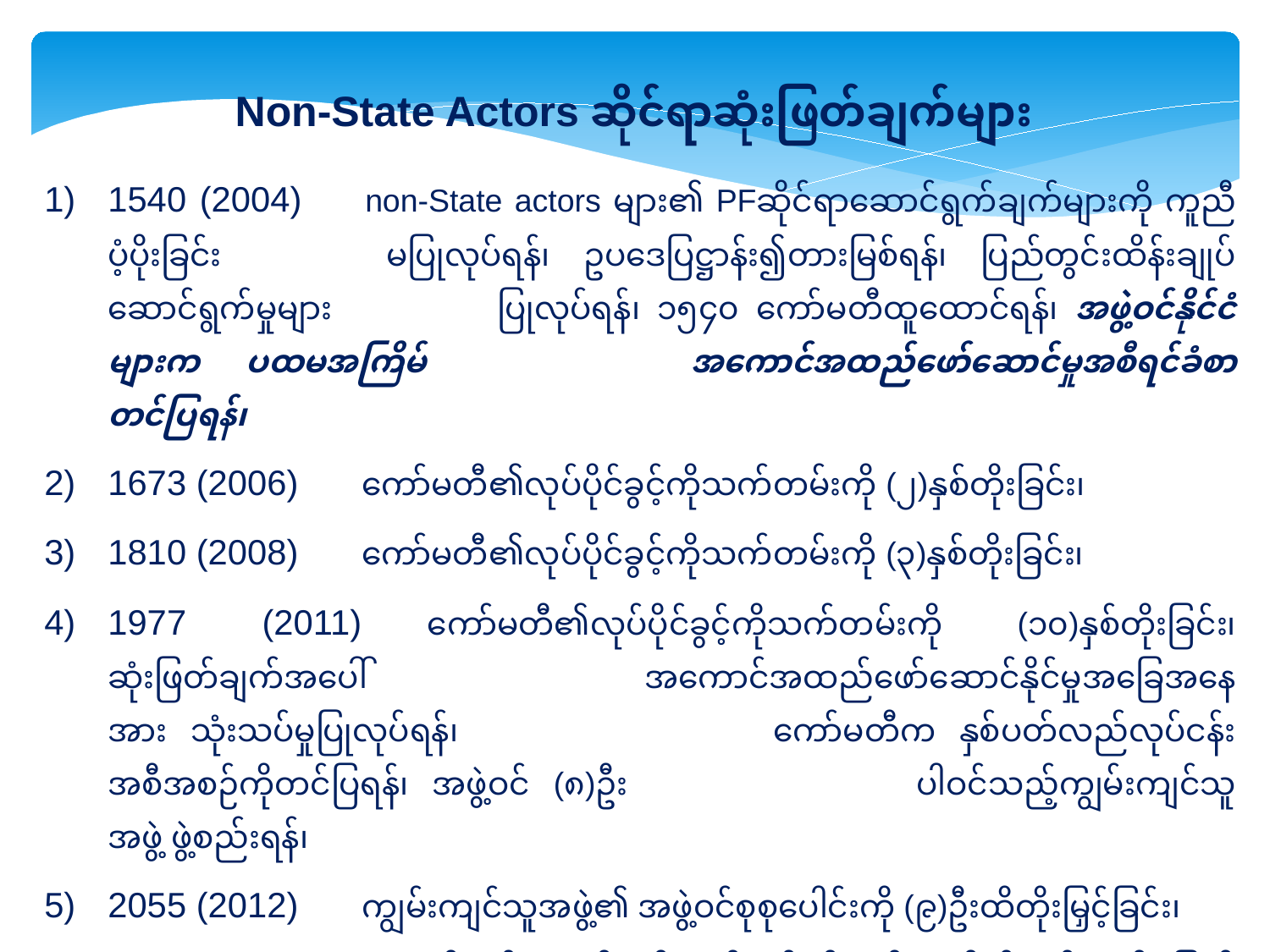

Non-State Actors ဆိုင်ရာဆုံးဖြတ်ချက်များ
1540 (2004)	non-State actors များ၏ PFဆိုင်ရာဆောင်ရွက်ချက်များကို ကူညီ ပံ့ပိုးခြင်း 		မပြုလုပ်ရန်၊ ဥပဒေပြဋ္ဌာန်း၍တားမြစ်ရန်၊ ပြည်တွင်းထိန်းချုပ်ဆောင်ရွက်မှုများ 		ပြုလုပ်ရန်၊ ၁၅၄၀ ကော်မတီထူထောင်ရန်၊ အဖွဲ့ဝင်နိုင်ငံများက ပထမအကြိမ် 		အကောင်အထည်ဖော်ဆောင်မှုအစီရင်ခံစာတင်ပြရန်၊
1673 (2006)	ကော်မတီ၏လုပ်ပိုင်ခွင့်ကိုသက်တမ်းကို (၂)နှစ်တိုးခြင်း၊
1810 (2008)	ကော်မတီ၏လုပ်ပိုင်ခွင့်ကိုသက်တမ်းကို (၃)နှစ်တိုးခြင်း၊
1977 (2011)	ကော်မတီ၏လုပ်ပိုင်ခွင့်ကိုသက်တမ်းကို (၁၀)နှစ်တိုးခြင်း၊ ဆုံးဖြတ်ချက်အပေါ် 		အကောင်အထည်ဖော်ဆောင်နိုင်မှုအခြေအနေအား သုံးသပ်မှုပြုလုပ်ရန်၊ 			ကော်မတီက နှစ်ပတ်လည်လုပ်ငန်းအစီအစဉ်ကိုတင်ပြရန်၊ အဖွဲ့ဝင် (၈)ဦး 			ပါဝင်သည့်ကျွမ်းကျင်သူအဖွဲ့ ဖွဲ့စည်းရန်၊
2055 (2012)	ကျွမ်းကျင်သူအဖွဲ့၏ အဖွဲ့ဝင်စုစုပေါင်းကို (၉)ဦးထိတိုးမြှင့်ခြင်း၊
2325 (2016)	 ကော်မတီက နှစ်ပတ်လည်လုပ်ငန်းအစီအစဉ်ကို စဉ်ဆက်မပြတ်တင်ပြရန်၊
2572 (2021)	 ကော်မတီ၏လုပ်ပိုင်ခွင့်ကိုသက်တမ်းကို ၂၈-၂-၂၀၂၂ ထိတိုးမြှင့်ခြင်း။